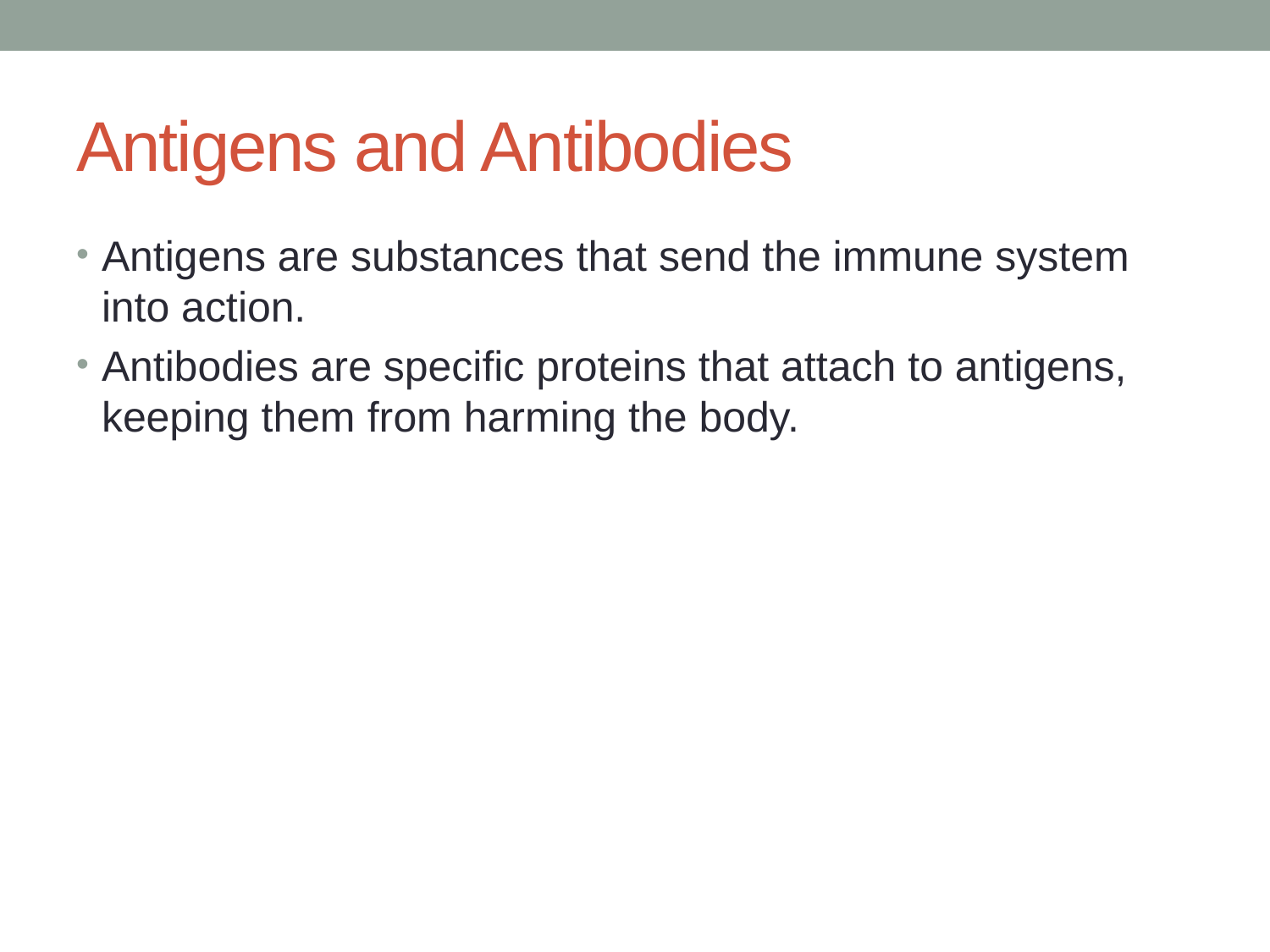

# Antigens and Antibodies
Antigens are substances that send the immune system into action.
Antibodies are specific proteins that attach to antigens, keeping them from harming the body.